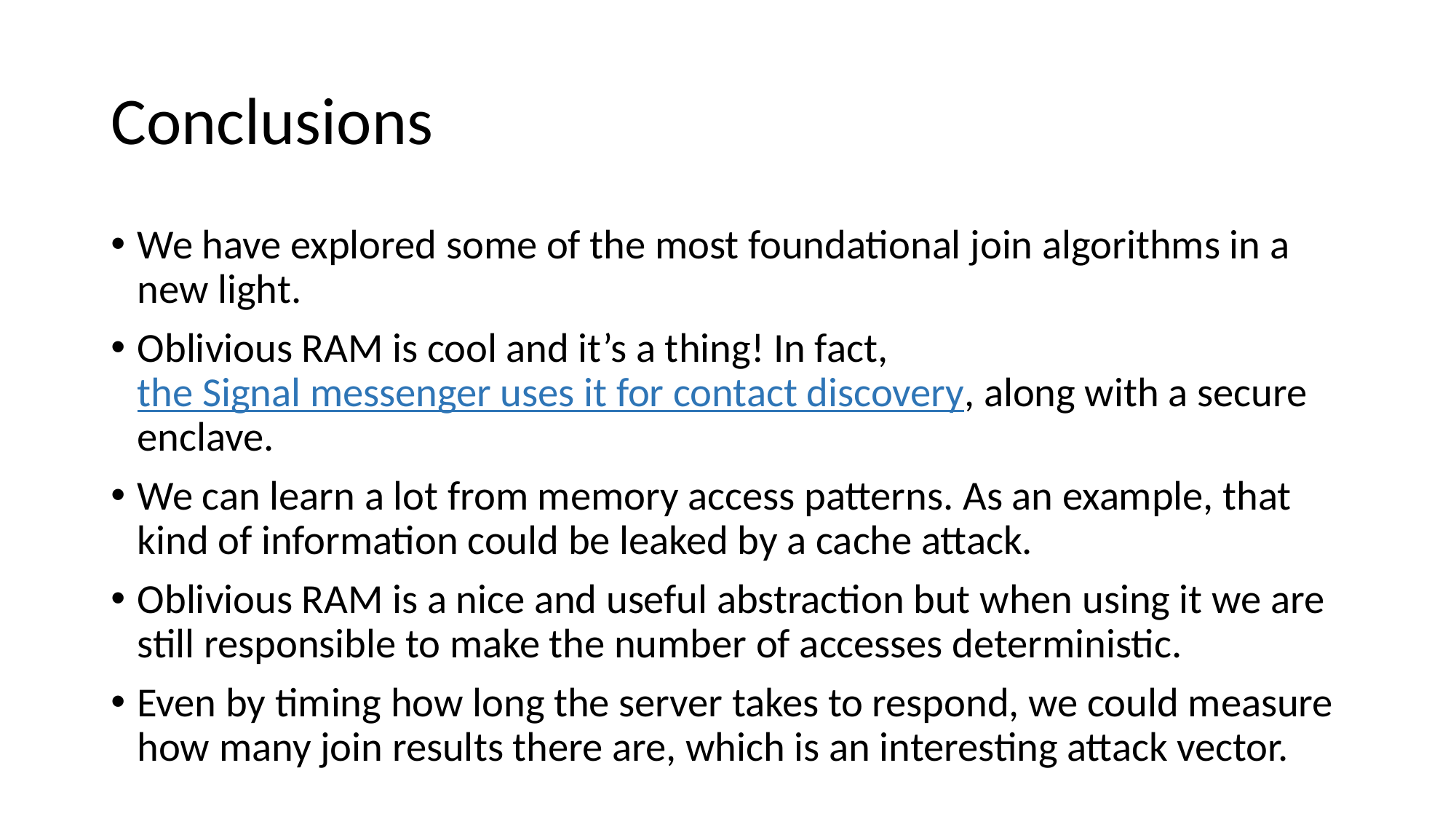

# Conclusions
We have explored some of the most foundational join algorithms in a new light.
Oblivious RAM is cool and it’s a thing! In fact, the Signal messenger uses it for contact discovery, along with a secure enclave.
We can learn a lot from memory access patterns. As an example, that kind of information could be leaked by a cache attack.
Oblivious RAM is a nice and useful abstraction but when using it we are still responsible to make the number of accesses deterministic.
Even by timing how long the server takes to respond, we could measure how many join results there are, which is an interesting attack vector.